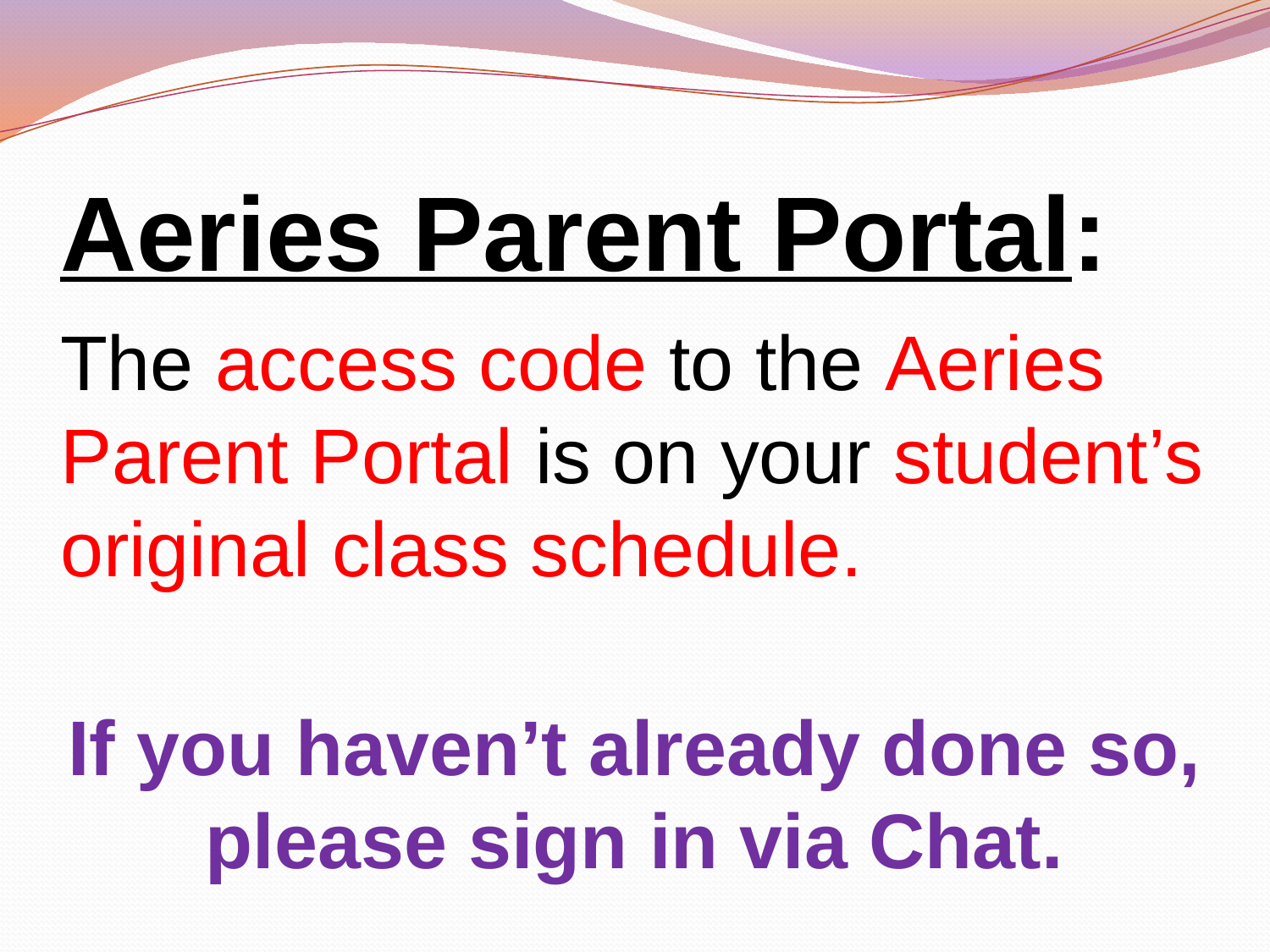

Aeries Parent Portal:

The access code to the Aeries Parent Portal is on your student’s original class schedule.

If you haven’t already done so, please sign in via Chat.